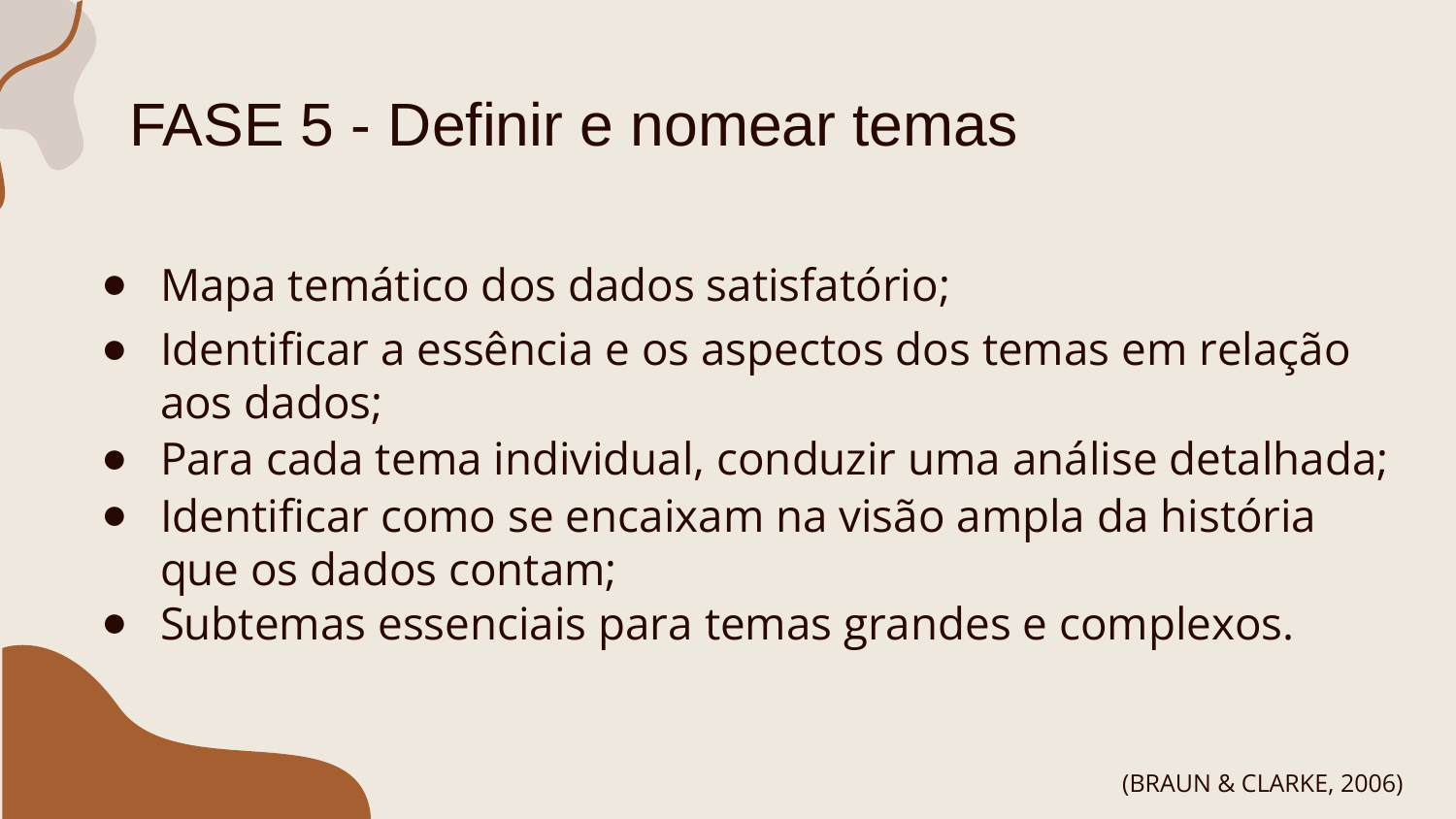

# FASE 5 - Definir e nomear temas

Mapa temático dos dados satisfatório;

Identificar a essência e os aspectos dos temas em relação aos dados;

Para cada tema individual, conduzir uma análise detalhada;

Identificar como se encaixam na visão ampla da história que os dados contam;

Subtemas essenciais para temas grandes e complexos.

(BRAUN & CLARKE, 2006)